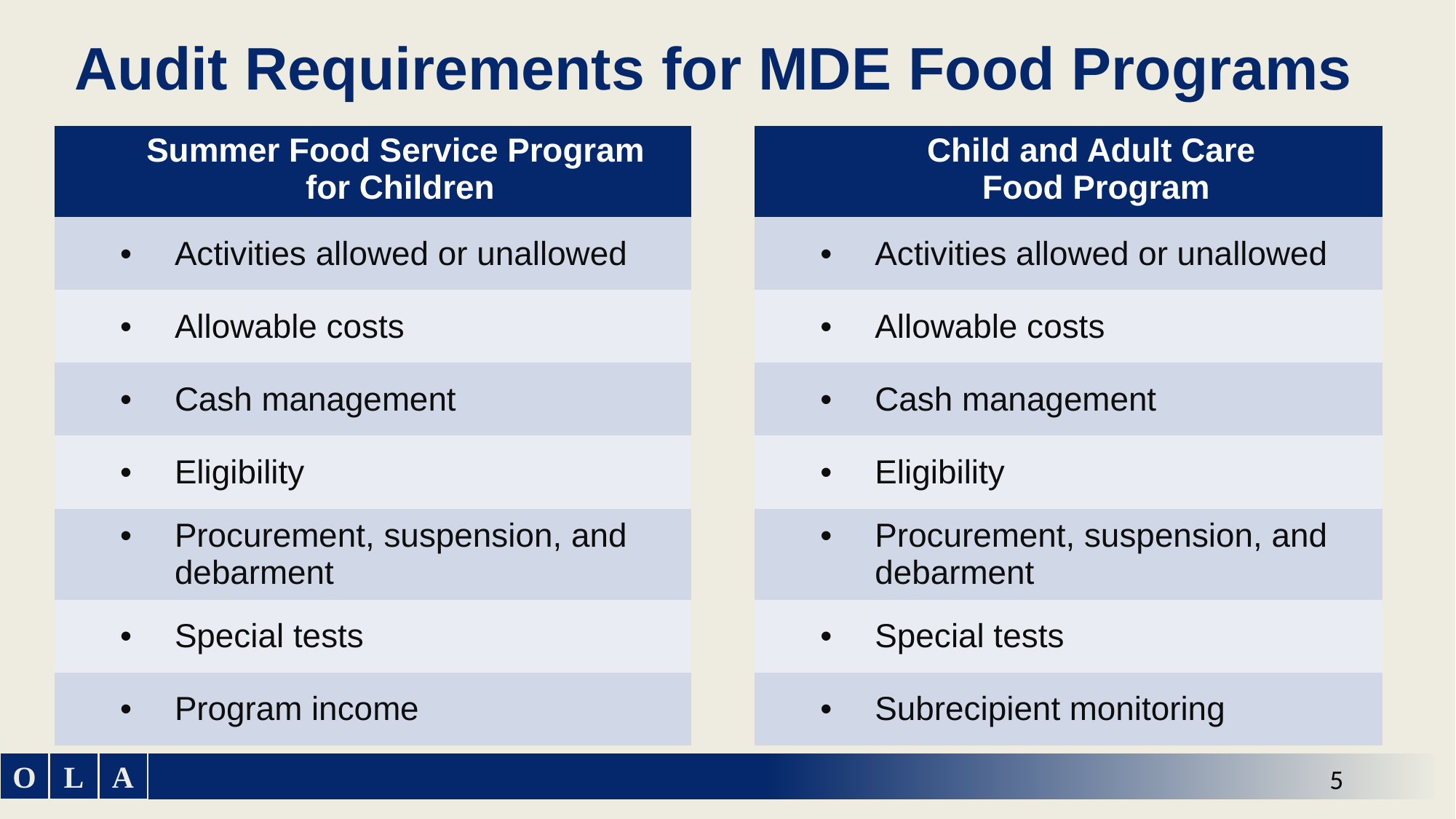

Audit Requirements for MDE Food Programs
| Summer Food Service Program for Children |  | Child and Adult Care Food Program |
| --- | --- | --- |
| Activities allowed or unallowed |  | Activities allowed or unallowed |
| Allowable costs |  | Allowable costs |
| Cash management |  | Cash management |
| Eligibility |  | Eligibility |
| Procurement, suspension, and debarment |  | Procurement, suspension, and debarment |
| Special tests |  | Special tests |
| Program income |  | Subrecipient monitoring |

O
L
A
5